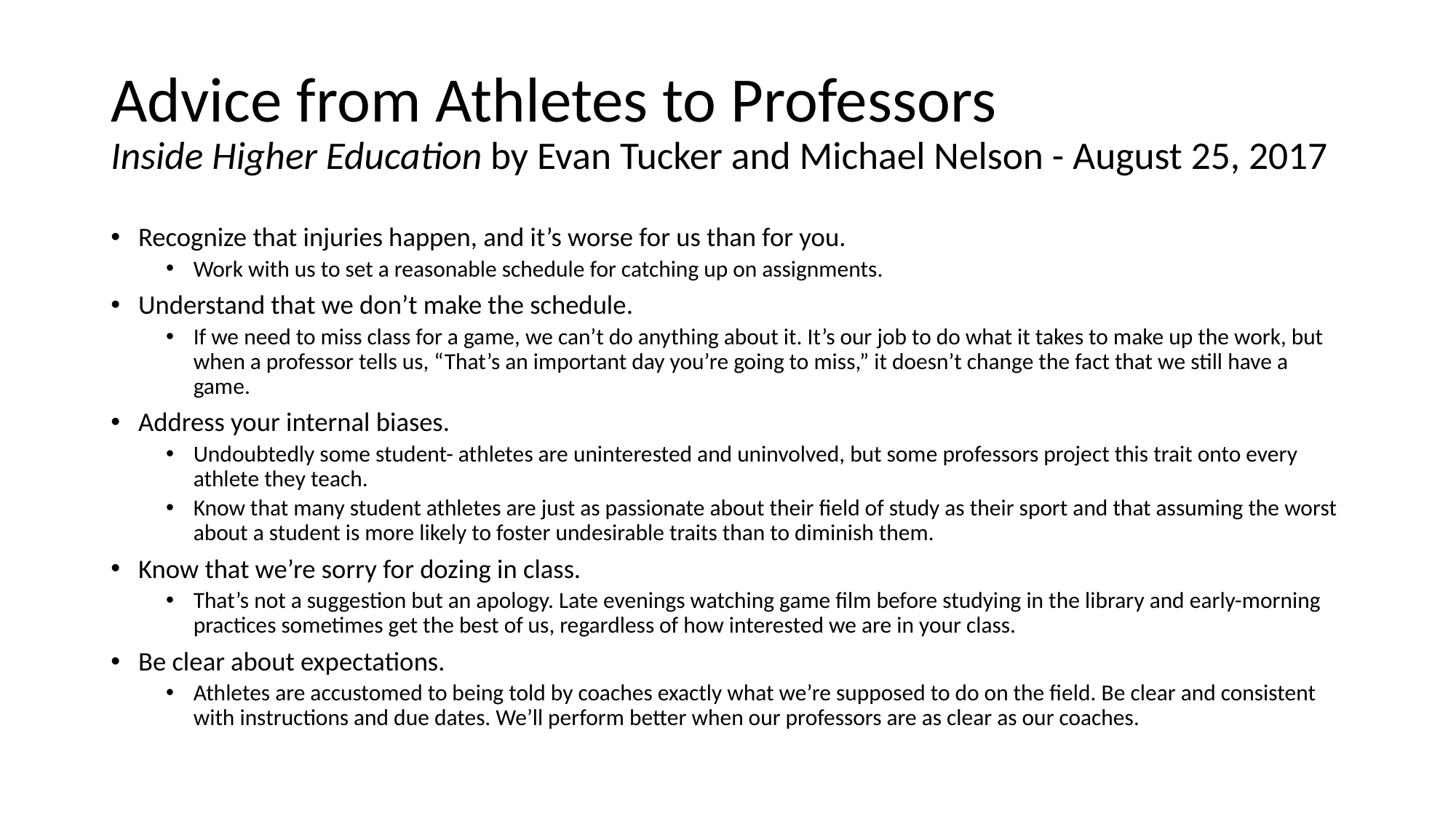

# Advice from Athletes to Professors Inside Higher Education by Evan Tucker and Michael Nelson - August 25, 2017
Recognize that injuries happen, and it’s worse for us than for you.
Work with us to set a reasonable schedule for catching up on assignments.
Understand that we don’t make the schedule.
If we need to miss class for a game, we can’t do anything about it. It’s our job to do what it takes to make up the work, but when a professor tells us, “That’s an important day you’re going to miss,” it doesn’t change the fact that we still have a game.
Address your internal biases.
Undoubtedly some student- athletes are uninterested and uninvolved, but some professors project this trait onto every athlete they teach.
Know that many student athletes are just as passionate about their field of study as their sport and that assuming the worst about a student is more likely to foster undesirable traits than to diminish them.
Know that we’re sorry for dozing in class.
That’s not a suggestion but an apology. Late evenings watching game film before studying in the library and early-morning practices sometimes get the best of us, regardless of how interested we are in your class.
Be clear about expectations.
Athletes are accustomed to being told by coaches exactly what we’re supposed to do on the field. Be clear and consistent with instructions and due dates. We’ll perform better when our professors are as clear as our coaches.